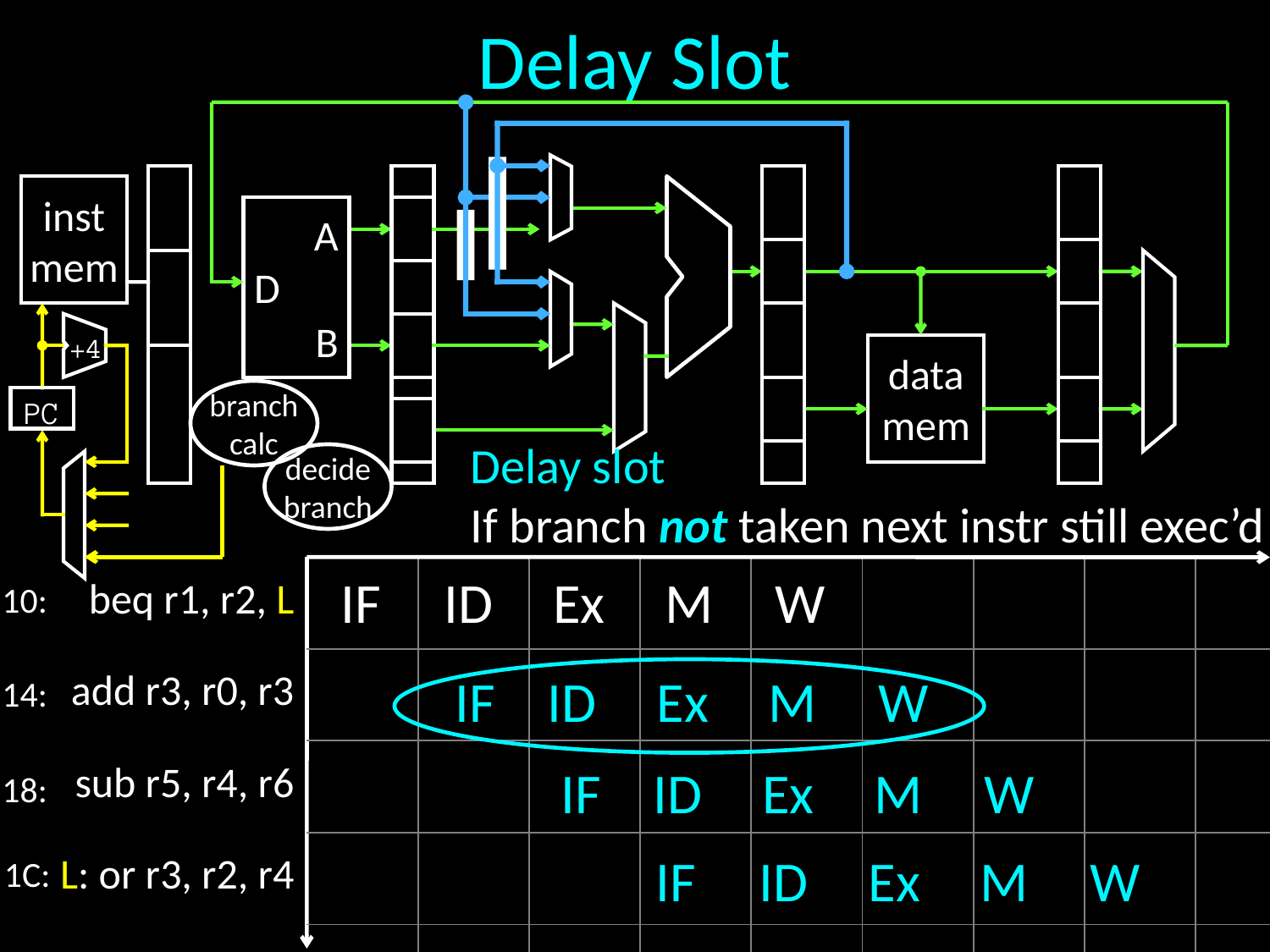

# Delay Slot

inst
mem

A
D
B

+4

data
mem

branch
calc

PC

Delay slot
If branch not taken next instr still exec’d

decide
branch

| beq r1, r2, L |  |  |  |  |  |  |  |  |  |
| --- | --- | --- | --- | --- | --- | --- | --- | --- | --- |
| add r3, r0, r3 |  |  |  |  |  |  |  |  |  |
| sub r5, r4, r6 |  |  |  |  |  |  |  |  |  |
| L: or r3, r2, r4 |  |  |  |  |  |  |  |  |  |
|  |  |  |  |  |  |  |  |  |  |

IF
ID
Ex
M
W
10:

IF
ID
Ex
M
W
14:
IF
ID
Ex
M
W
18:
IF
ID
Ex
M
W
1C: